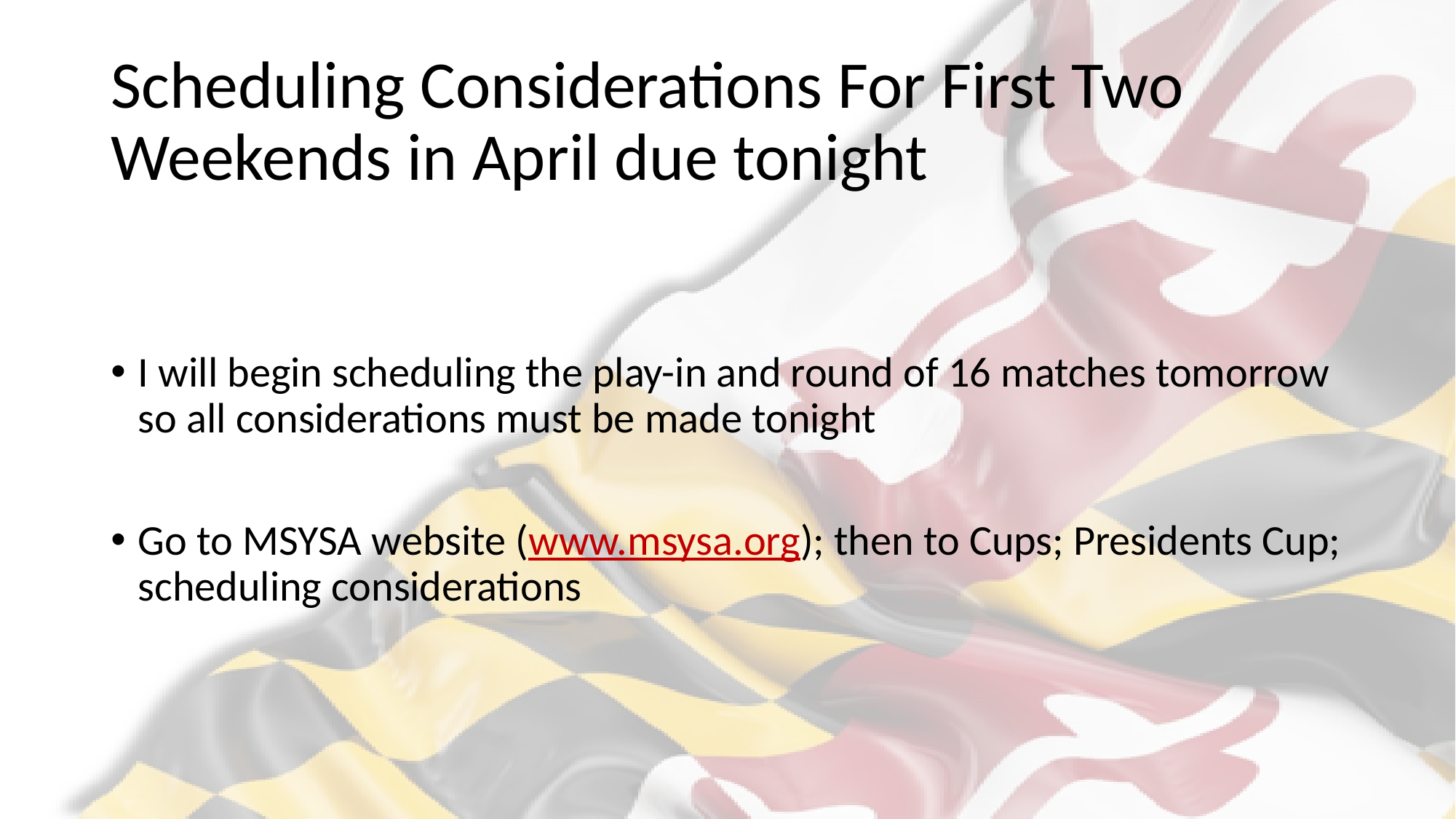

# Scheduling Considerations For First Two Weekends in April due tonight

I will begin scheduling the play-in and round of 16 matches tomorrow so all considerations must be made tonight

Go to MSYSA website (www.msysa.org); then to Cups; Presidents Cup; scheduling considerations